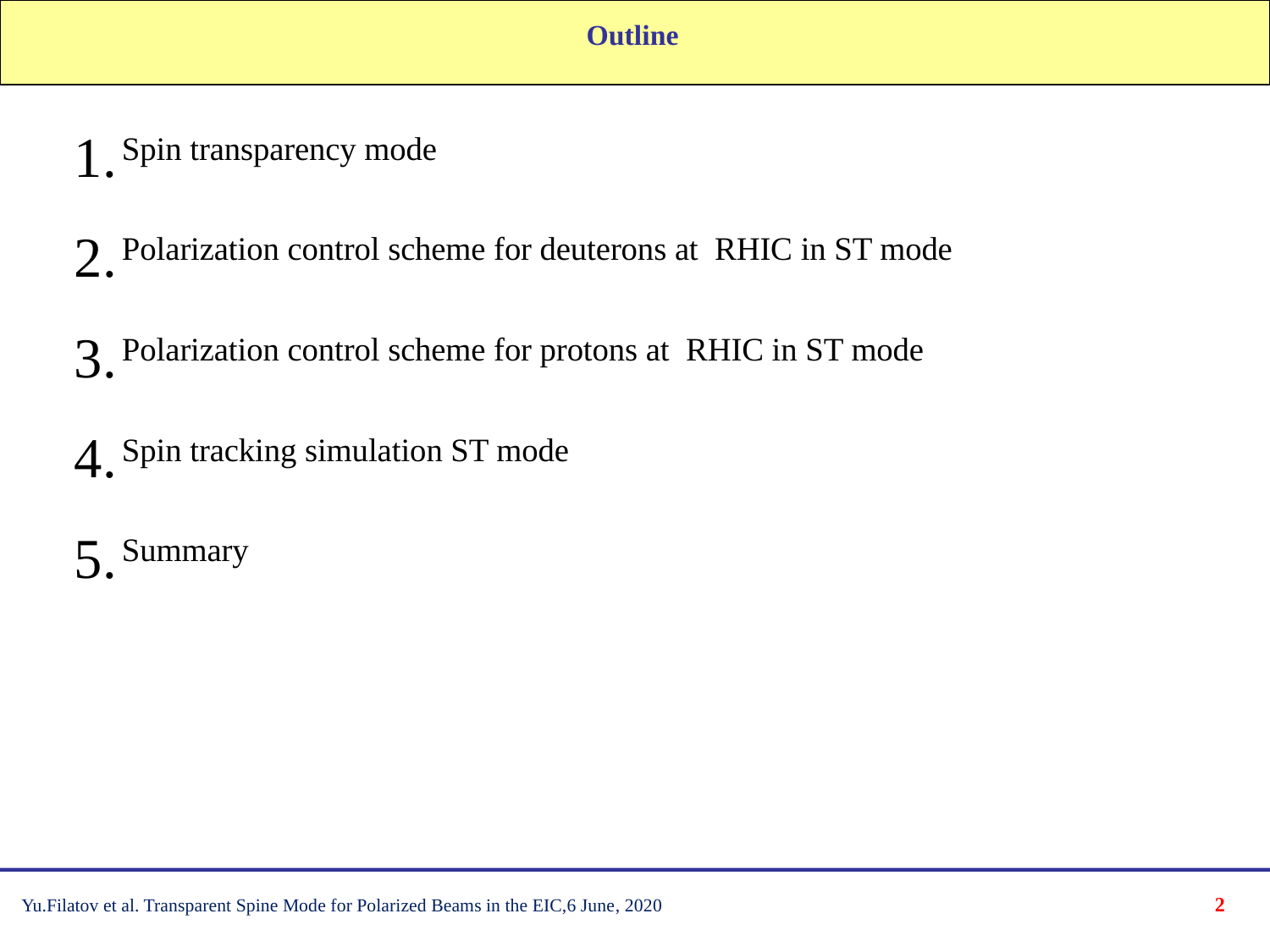

Outline
Spin transparency mode
Polarization control scheme for deuterons at  RHIC in ST mode
Polarization control scheme for protons at  RHIC in ST mode
Spin tracking simulation ST mode
Summary

2
Yu.Filatov et al. Transparent Spine Mode for Polarized Beams in the EIC,6 June, 2020